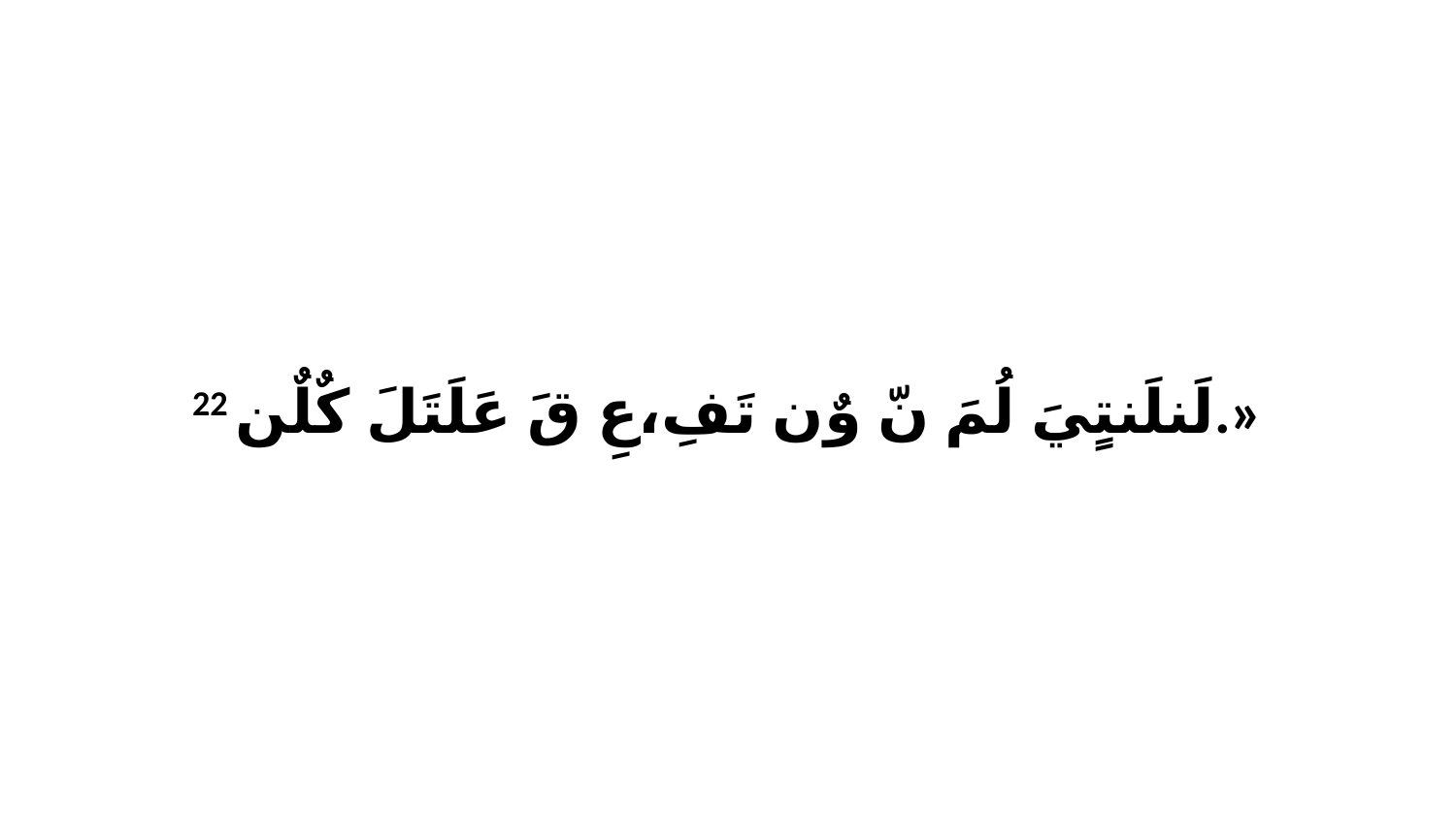

22 لَنلَنتٍيَ لُمَ نّ وٌن تَفِ،عِ قَ عَلَتَلَ كٌلٌن.»